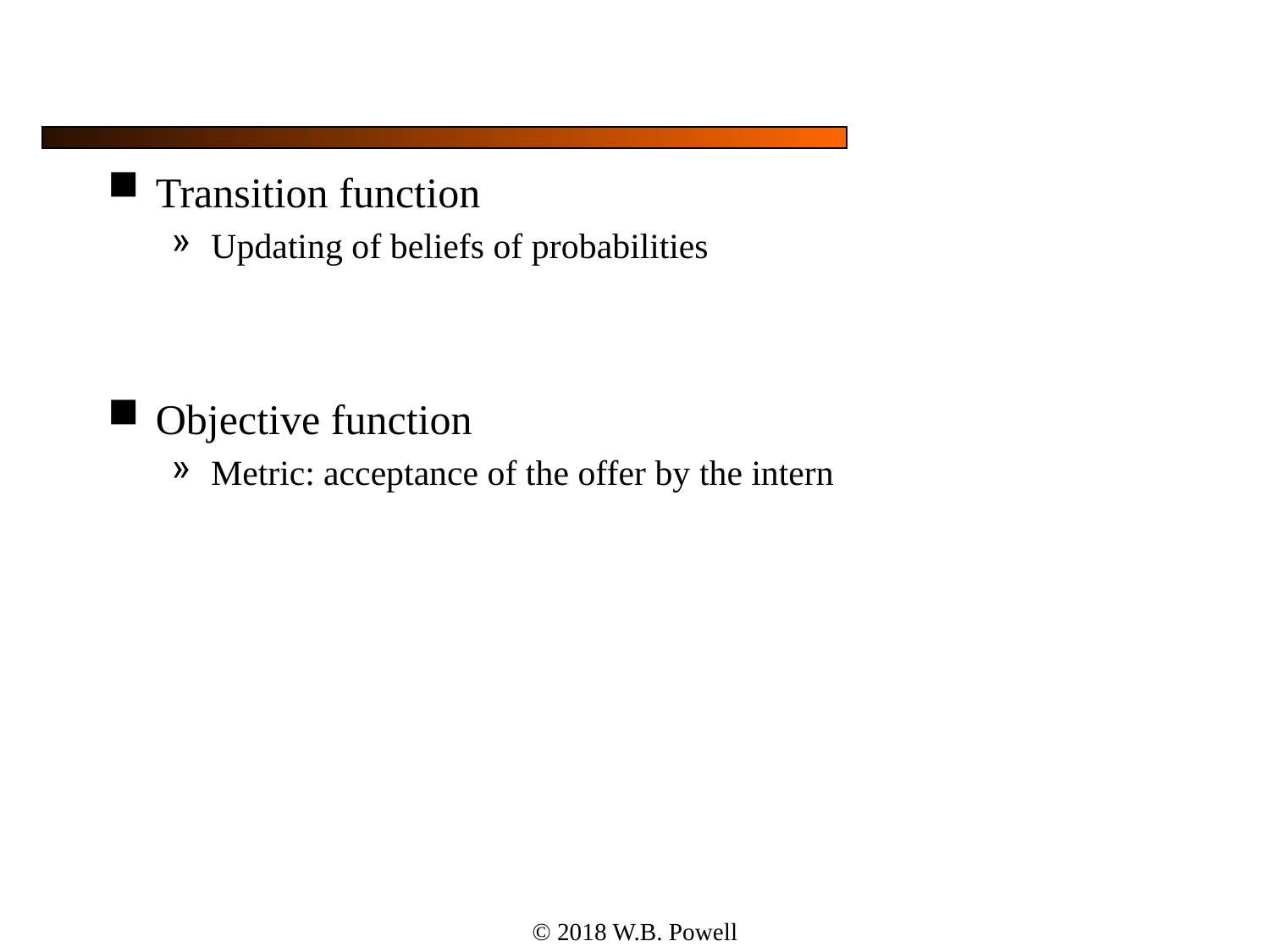

#
Transition function
Updating of beliefs of probabilities

Objective function
Metric: acceptance of the offer by the intern

© 2018 W.B. Powell